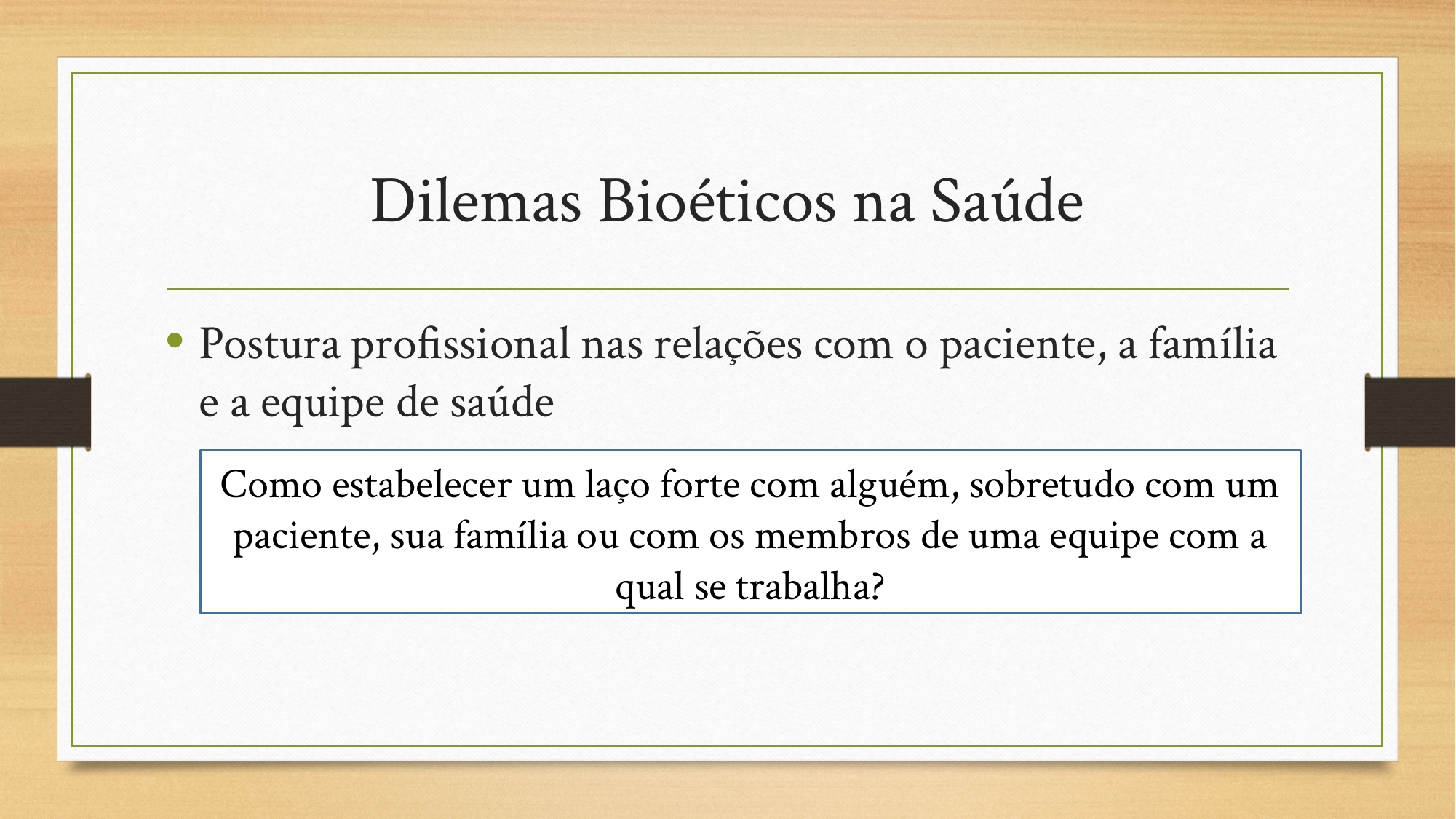

# Dilemas Bioéticos na Saúde
Postura profissional nas relações com o paciente, a família e a equipe de saúde
Como estabelecer um laço forte com alguém, sobretudo com um paciente, sua família ou com os membros de uma equipe com a qual se trabalha?